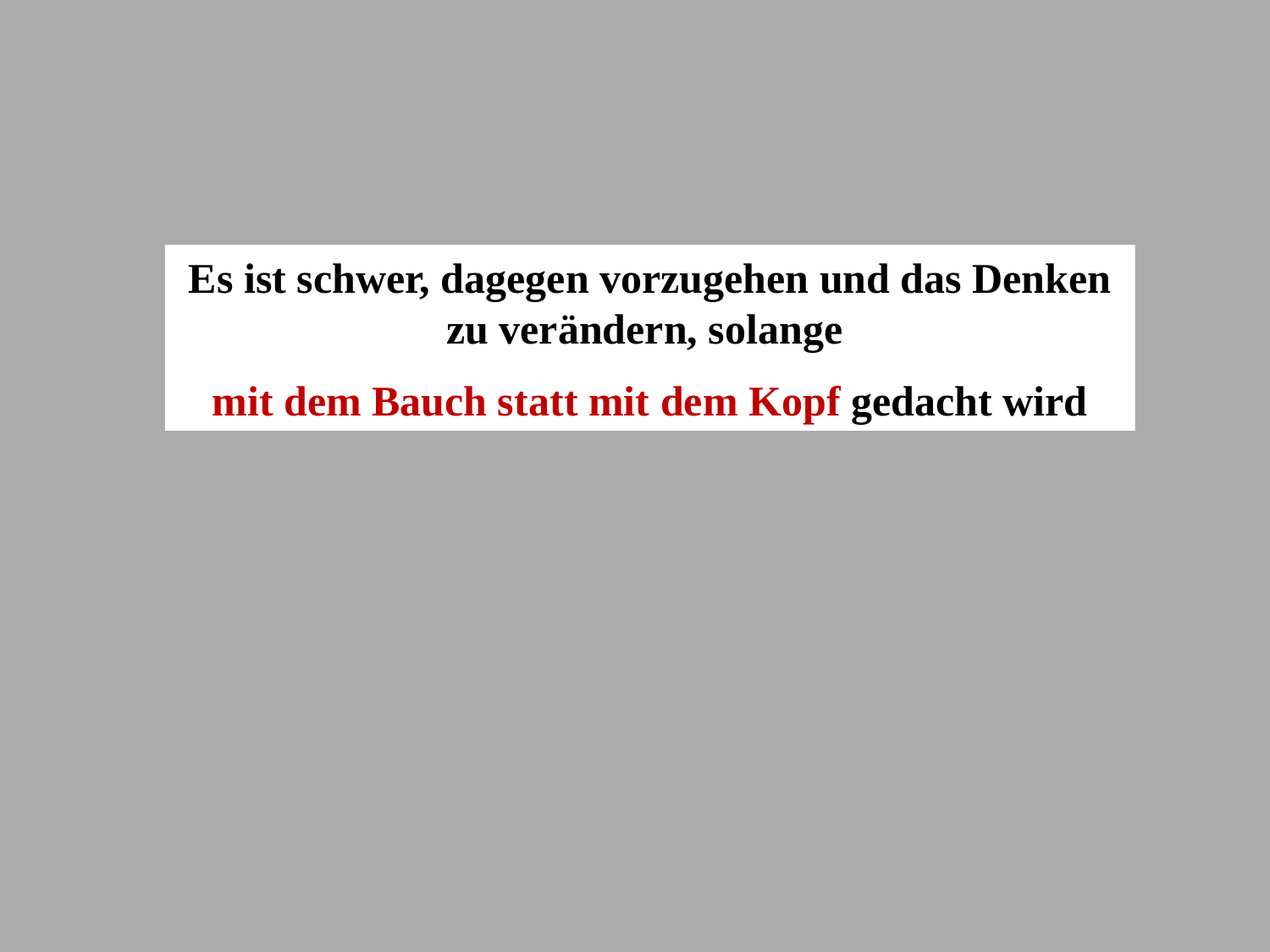

Es ist schwer, dagegen vorzugehen und das Denken zu verändern, solange
mit dem Bauch statt mit dem Kopf gedacht wird